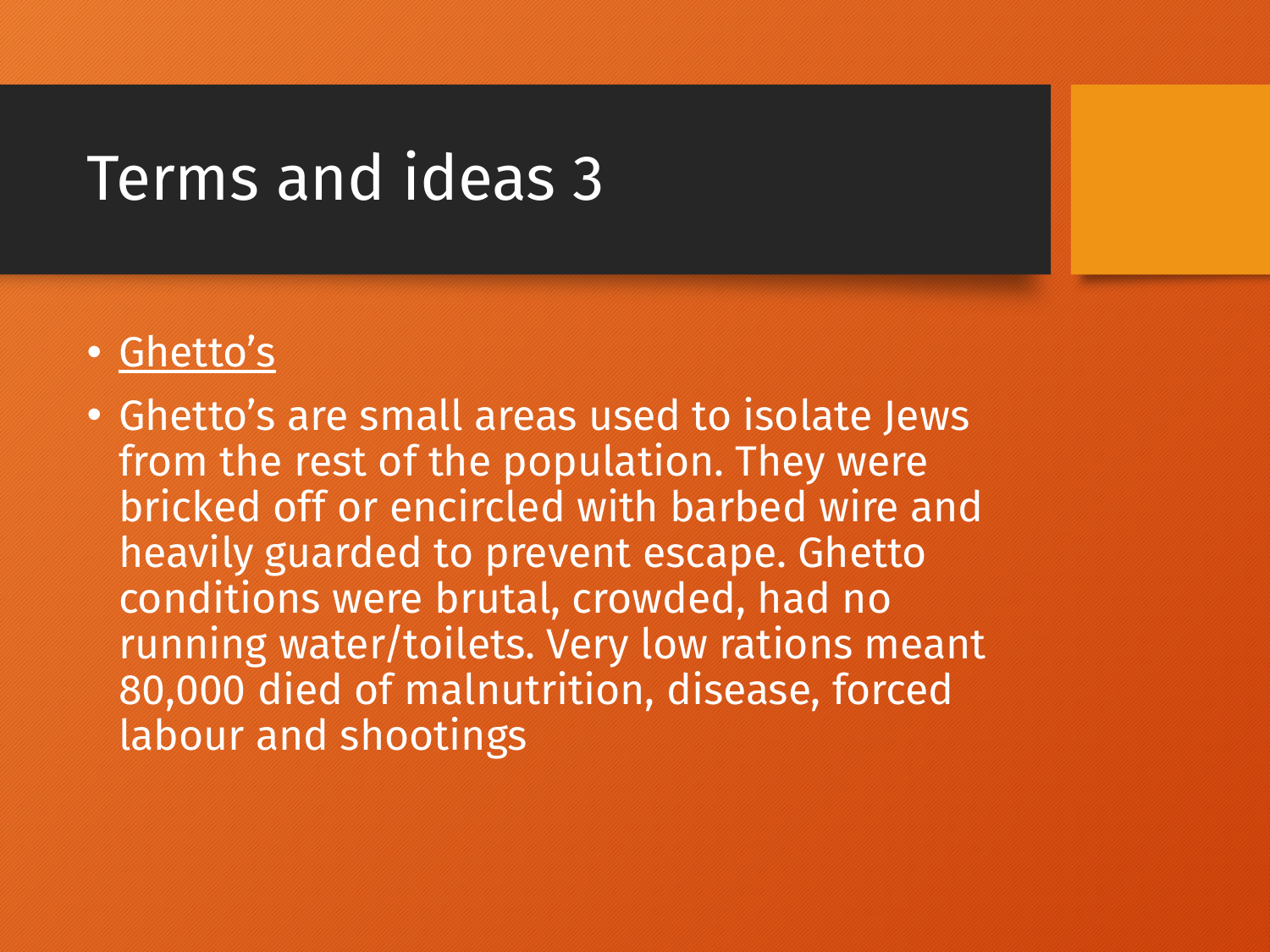

# Terms and ideas 3
Ghetto’s
Ghetto’s are small areas used to isolate Jews from the rest of the population. They were bricked off or encircled with barbed wire and heavily guarded to prevent escape. Ghetto conditions were brutal, crowded, had no running water/toilets. Very low rations meant 80,000 died of malnutrition, disease, forced labour and shootings